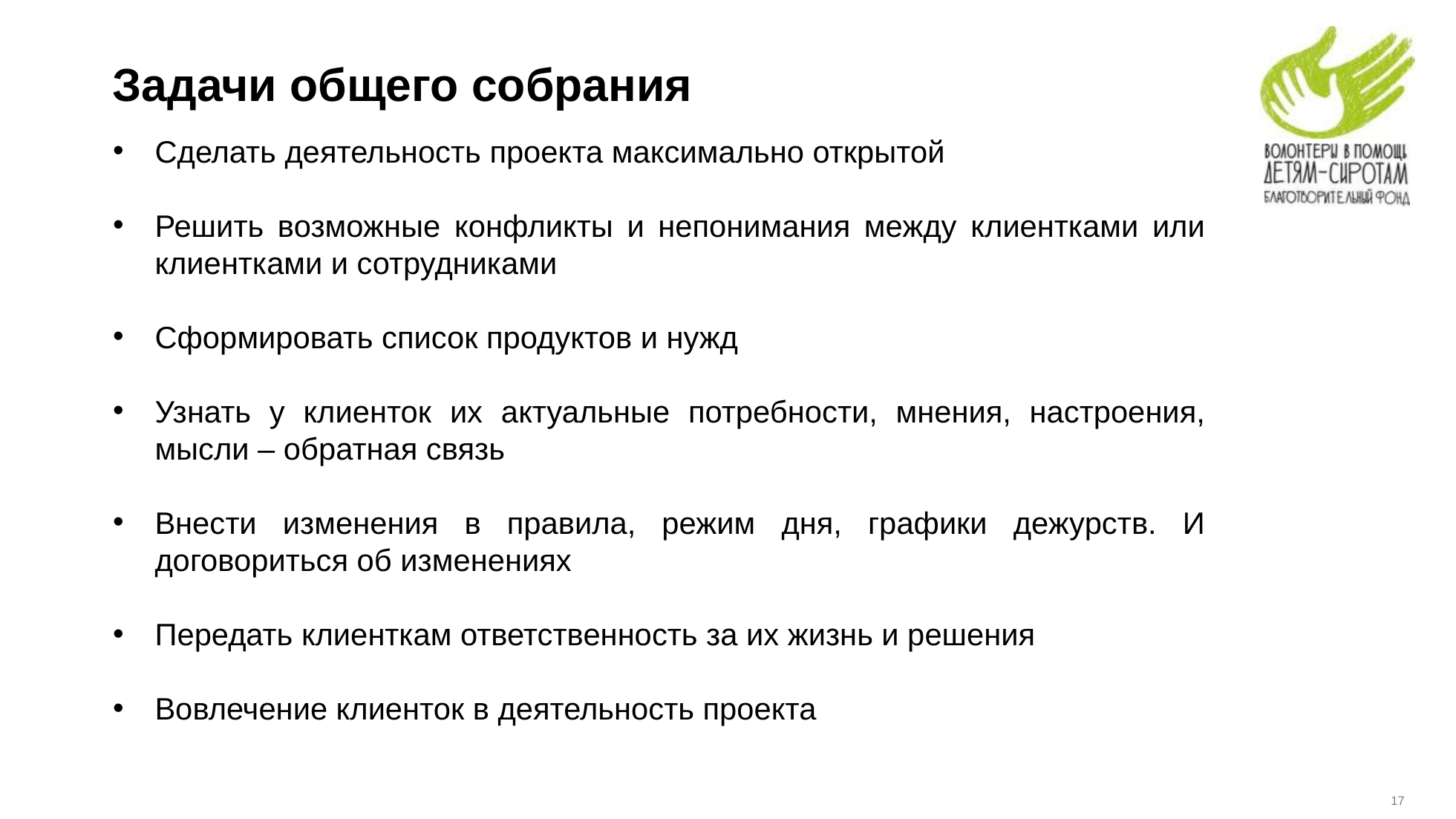

# Задачи общего собрания
Сделать деятельность проекта максимально открытой

Решить возможные конфликты и непонимания между клиентками или клиентками и сотрудниками

Сформировать список продуктов и нужд

Узнать у клиенток их актуальные потребности, мнения, настроения, мысли – обратная связь

Внести изменения в правила, режим дня, графики дежурств. И договориться об изменениях

Передать клиенткам ответственность за их жизнь и решения

Вовлечение клиенток в деятельность проекта